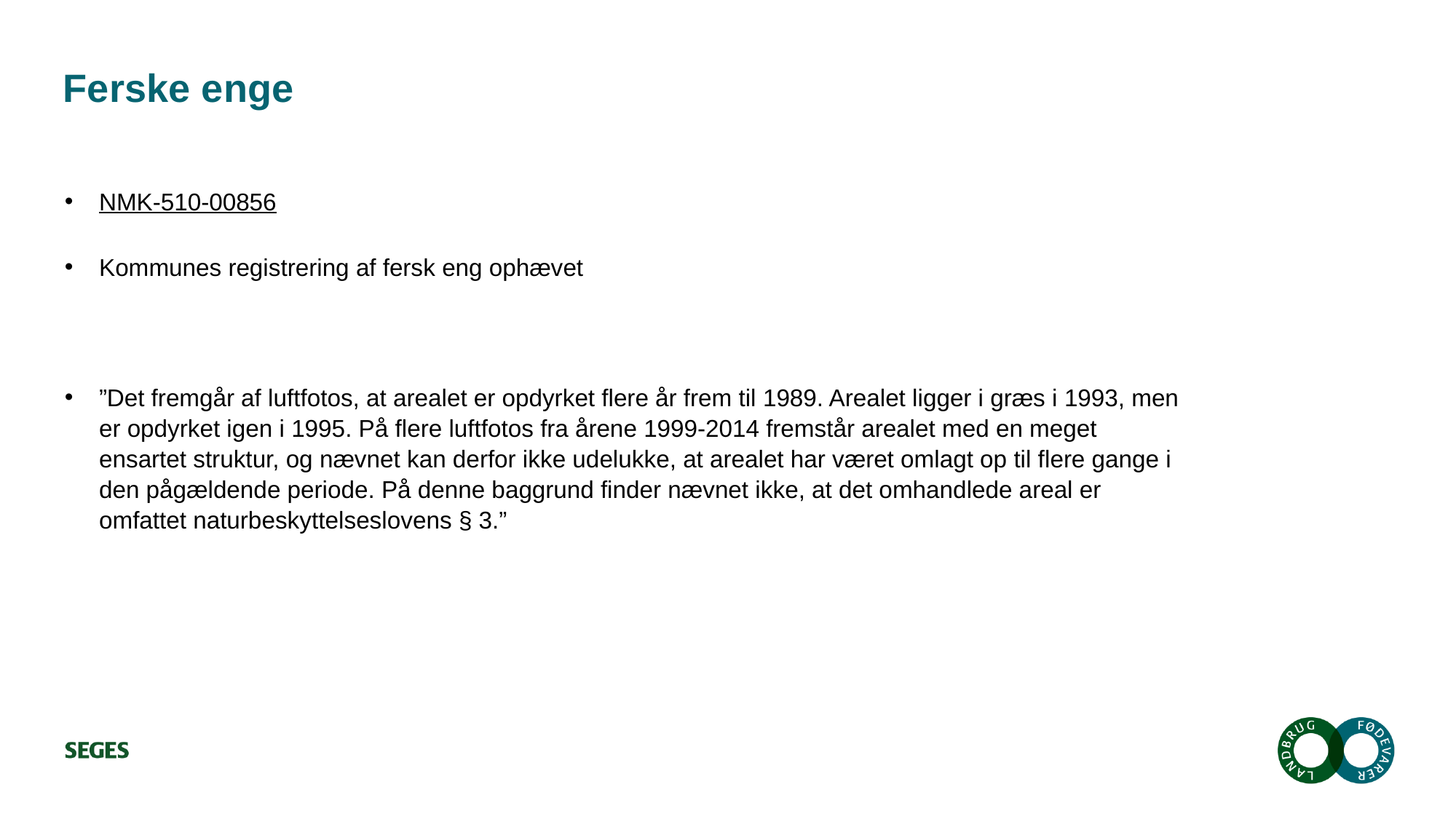

# Ferske enge
NMK-510-00856
Kommunes registrering af fersk eng ophævet

”Det fremgår af luftfotos, at arealet er opdyrket flere år frem til 1989. Arealet ligger i græs i 1993, men er opdyrket igen i 1995. På flere luftfotos fra årene 1999-2014 fremstår arealet med en meget ensartet struktur, og nævnet kan derfor ikke udelukke, at arealet har været omlagt op til flere gange i den pågældende periode. På denne baggrund finder nævnet ikke, at det omhandlede areal er omfattet naturbeskyttelseslovens § 3.”